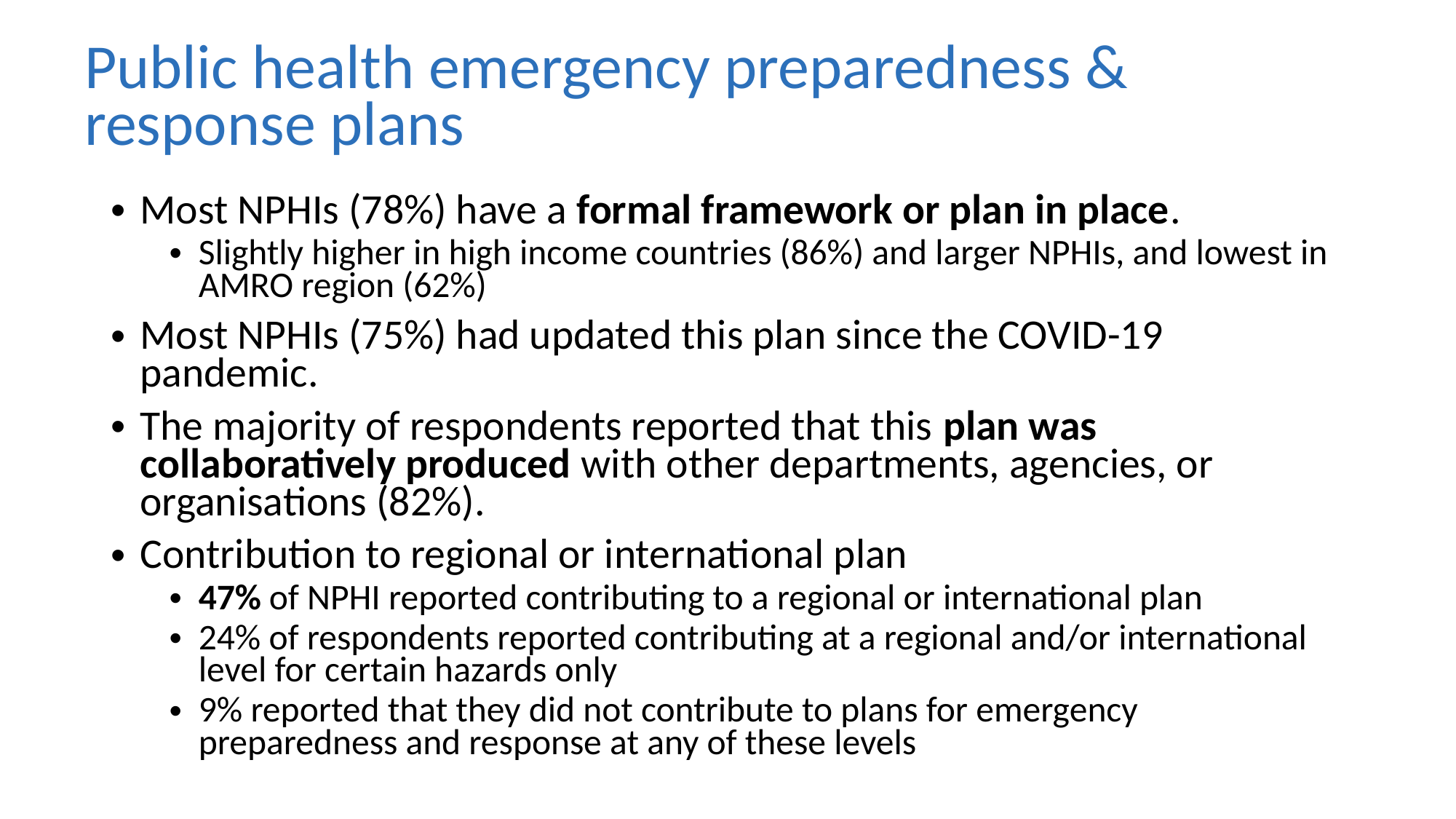

# Public health emergency preparedness & response plans
Most NPHIs (78%) have a formal framework or plan in place.
Slightly higher in high income countries (86%) and larger NPHIs, and lowest in AMRO region (62%)
Most NPHIs (75%) had updated this plan since the COVID-19 pandemic.
The majority of respondents reported that this plan was collaboratively produced with other departments, agencies, or organisations (82%).
Contribution to regional or international plan
47% of NPHI reported contributing to a regional or international plan
24% of respondents reported contributing at a regional and/or international level for certain hazards only
9% reported that they did not contribute to plans for emergency preparedness and response at any of these levels